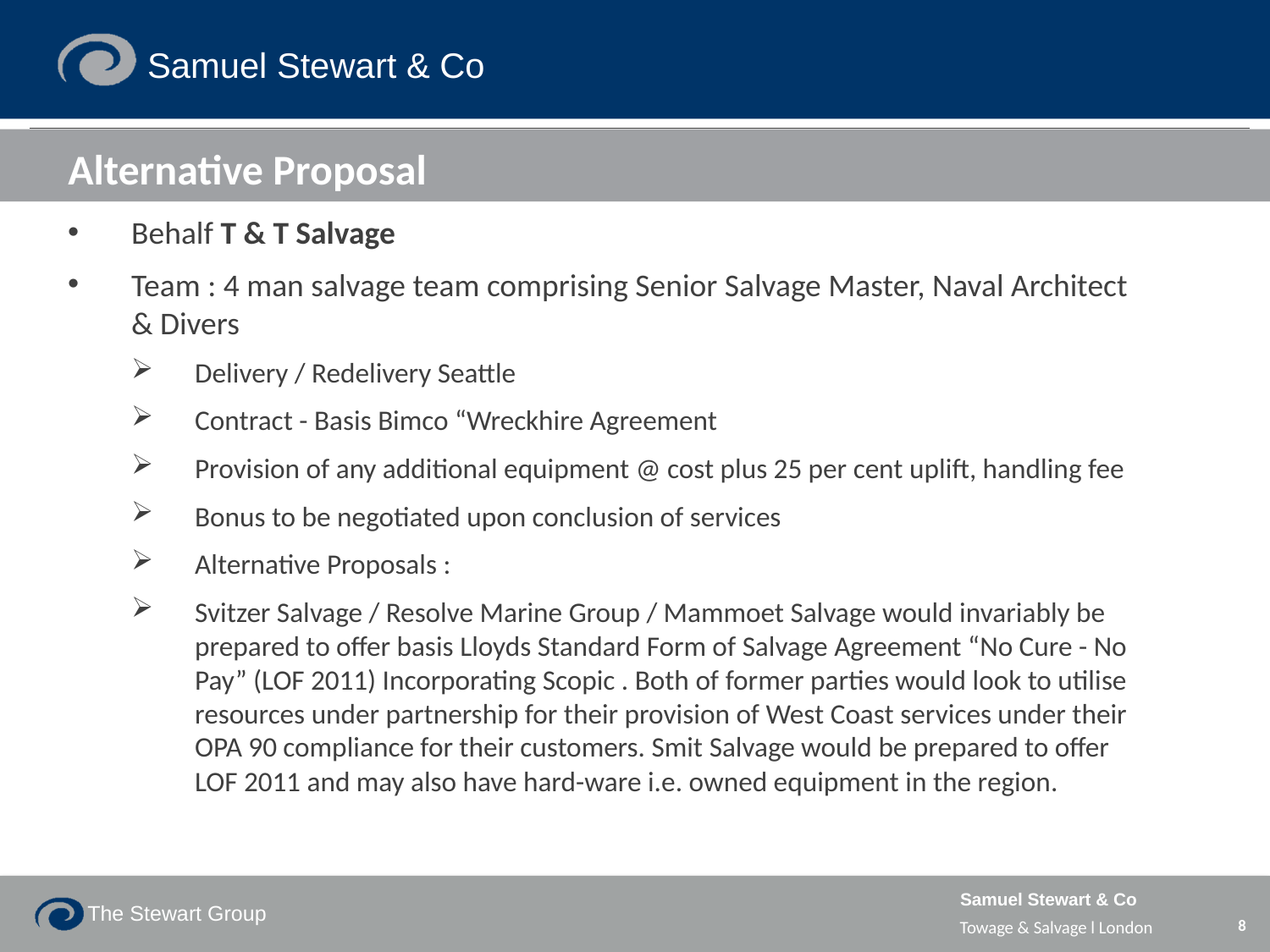

Alternative Proposal
Behalf T & T Salvage
Team : 4 man salvage team comprising Senior Salvage Master, Naval Architect & Divers
Delivery / Redelivery Seattle
Contract - Basis Bimco “Wreckhire Agreement
Provision of any additional equipment @ cost plus 25 per cent uplift, handling fee
Bonus to be negotiated upon conclusion of services
Alternative Proposals :
Svitzer Salvage / Resolve Marine Group / Mammoet Salvage would invariably be prepared to offer basis Lloyds Standard Form of Salvage Agreement “No Cure - No Pay” (LOF 2011) Incorporating Scopic . Both of former parties would look to utilise  resources under partnership for their provision of West Coast services under their OPA 90 compliance for their customers. Smit Salvage would be prepared to offer LOF 2011 and may also have hard-ware i.e. owned equipment in the region.

8
Towage & Salvage l London